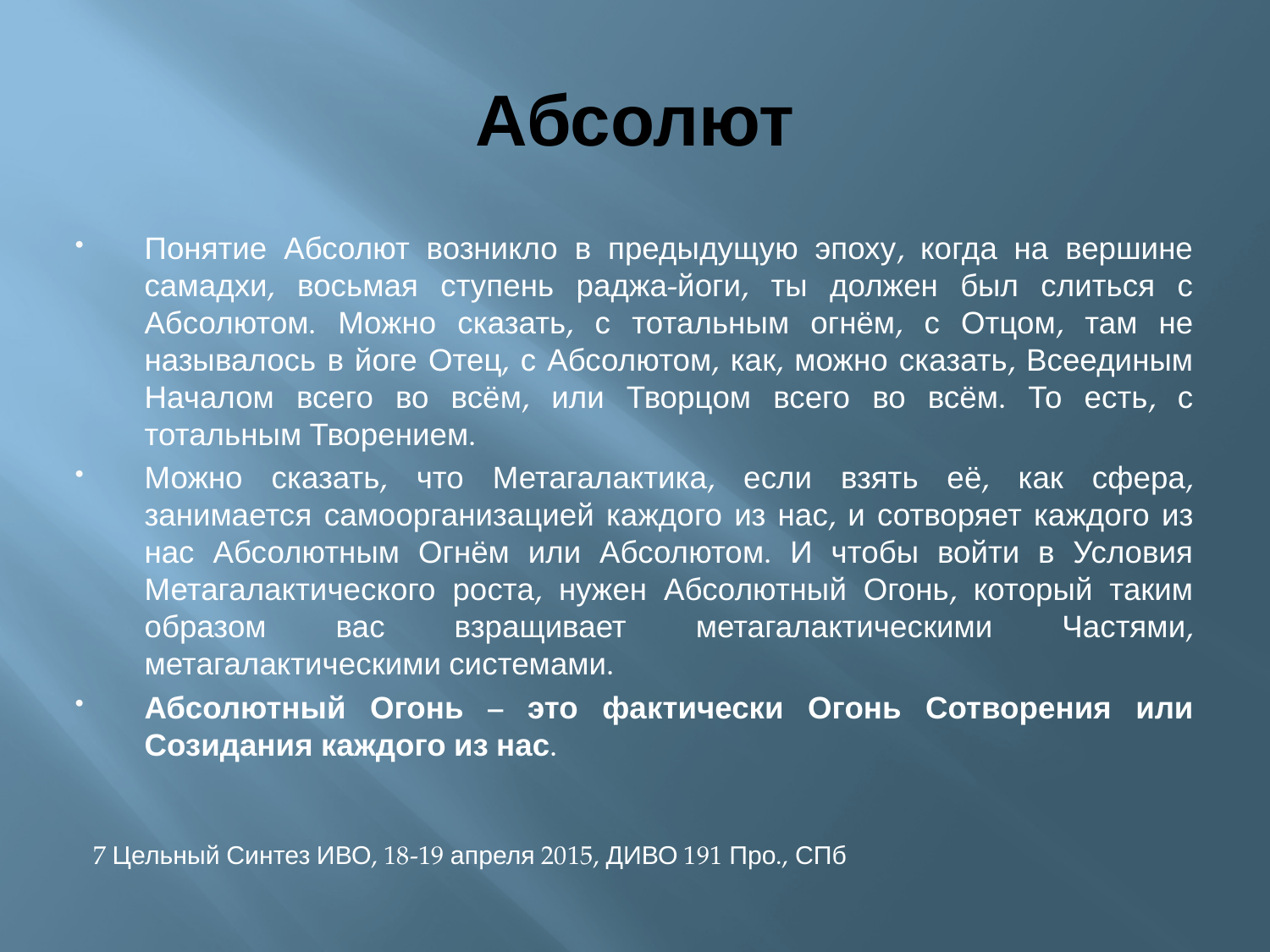

# Абсолют
Понятие Абсолют возникло в предыдущую эпоху, когда на вершине самадхи, восьмая ступень раджа-йоги, ты должен был слиться с Абсолютом. Можно сказать, с тотальным огнём, с Отцом, там не называлось в йоге Отец, с Абсолютом, как, можно сказать, Всеединым Началом всего во всём, или Творцом всего во всём. То есть, с тотальным Творением.
Можно сказать, что Метагалактика, если взять её, как сфера, занимается самоорганизацией каждого из нас, и сотворяет каждого из нас Абсолютным Огнём или Абсолютом. И чтобы войти в Условия Метагалактического роста, нужен Абсолютный Огонь, который таким образом вас взращивает метагалактическими Частями, метагалактическими системами.
Абсолютный Огонь – это фактически Огонь Сотворения или Созидания каждого из нас.

7 Цельный Синтез ИВО, 18-19 апреля 2015, ДИВО 191 Про., СПб